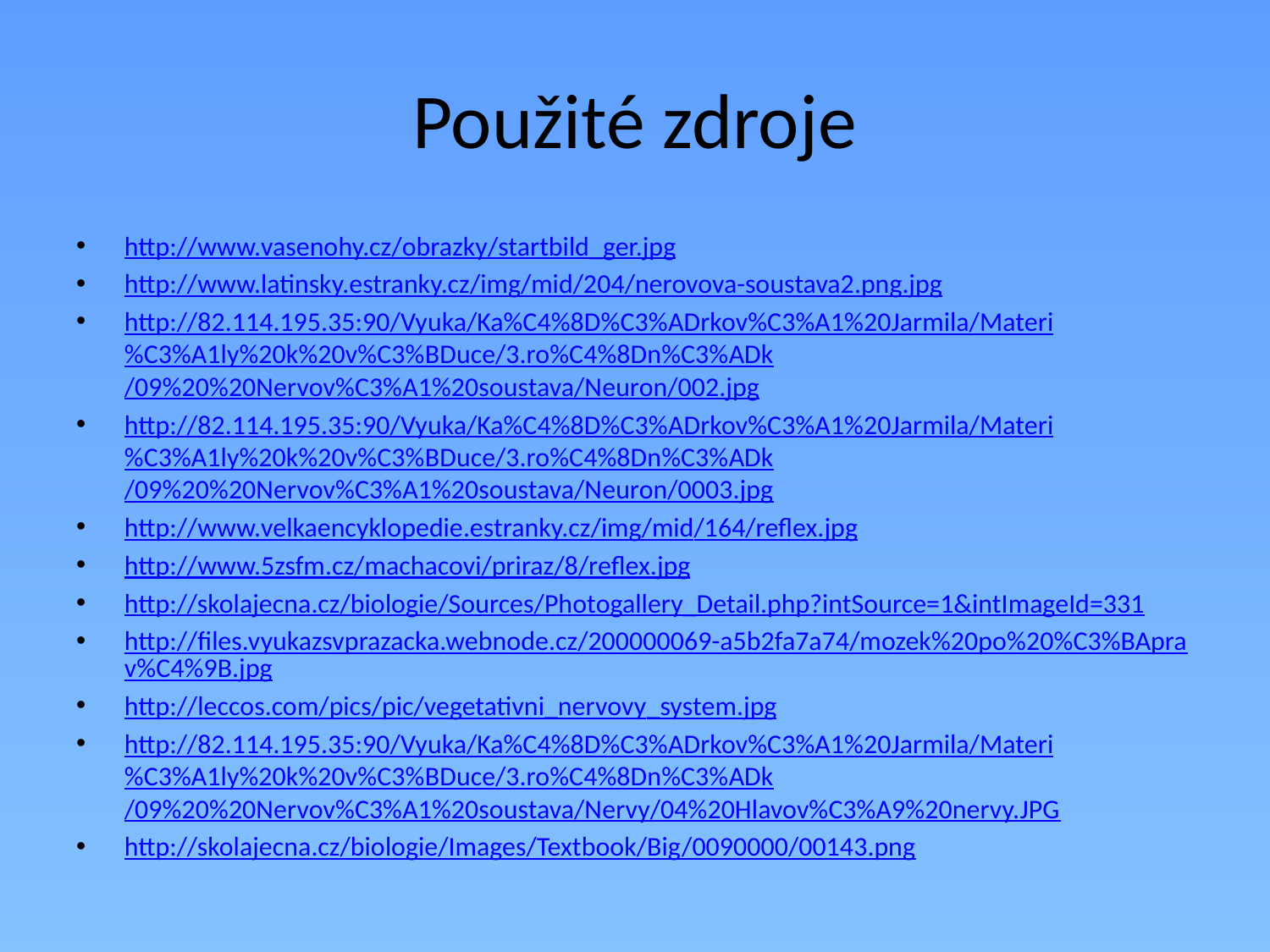

# Použité zdroje
http://www.vasenohy.cz/obrazky/startbild_ger.jpg
http://www.latinsky.estranky.cz/img/mid/204/nerovova-soustava2.png.jpg
http://82.114.195.35:90/Vyuka/Ka%C4%8D%C3%ADrkov%C3%A1%20Jarmila/Materi%C3%A1ly%20k%20v%C3%BDuce/3.ro%C4%8Dn%C3%ADk/09%20%20Nervov%C3%A1%20soustava/Neuron/002.jpg
http://82.114.195.35:90/Vyuka/Ka%C4%8D%C3%ADrkov%C3%A1%20Jarmila/Materi%C3%A1ly%20k%20v%C3%BDuce/3.ro%C4%8Dn%C3%ADk/09%20%20Nervov%C3%A1%20soustava/Neuron/0003.jpg
http://www.velkaencyklopedie.estranky.cz/img/mid/164/reflex.jpg
http://www.5zsfm.cz/machacovi/priraz/8/reflex.jpg
http://skolajecna.cz/biologie/Sources/Photogallery_Detail.php?intSource=1&intImageId=331
http://files.vyukazsvprazacka.webnode.cz/200000069-a5b2fa7a74/mozek%20po%20%C3%BAprav%C4%9B.jpg
http://leccos.com/pics/pic/vegetativni_nervovy_system.jpg
http://82.114.195.35:90/Vyuka/Ka%C4%8D%C3%ADrkov%C3%A1%20Jarmila/Materi%C3%A1ly%20k%20v%C3%BDuce/3.ro%C4%8Dn%C3%ADk/09%20%20Nervov%C3%A1%20soustava/Nervy/04%20Hlavov%C3%A9%20nervy.JPG
http://skolajecna.cz/biologie/Images/Textbook/Big/0090000/00143.png